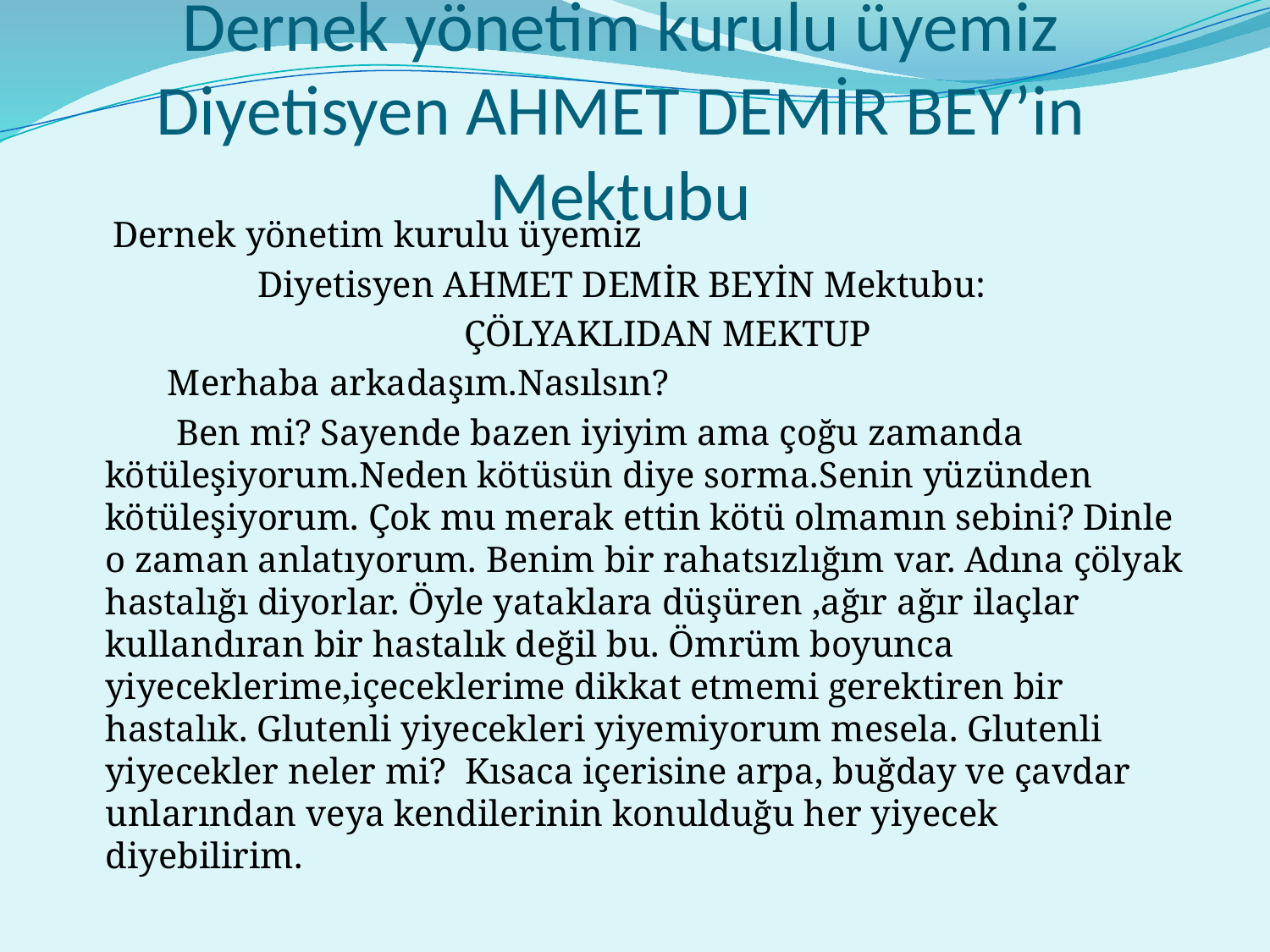

# Dernek yönetim kurulu üyemiz Diyetisyen AHMET DEMİR BEY’in Mektubu
     Dernek yönetim kurulu üyemiz
Diyetisyen AHMET DEMİR BEYİN Mektubu:
         ÇÖLYAKLIDAN MEKTUP
           Merhaba arkadaşım.Nasılsın?
            Ben mi? Sayende bazen iyiyim ama çoğu zamanda kötüleşiyorum.Neden kötüsün diye sorma.Senin yüzünden kötüleşiyorum. Çok mu merak ettin kötü olmamın sebini? Dinle o zaman anlatıyorum. Benim bir rahatsızlığım var. Adına çölyak hastalığı diyorlar. Öyle yataklara düşüren ,ağır ağır ilaçlar kullandıran bir hastalık değil bu. Ömrüm boyunca yiyeceklerime,içeceklerime dikkat etmemi gerektiren bir hastalık. Glutenli yiyecekleri yiyemiyorum mesela. Glutenli yiyecekler neler mi?  Kısaca içerisine arpa, buğday ve çavdar unlarından veya kendilerinin konulduğu her yiyecek diyebilirim.